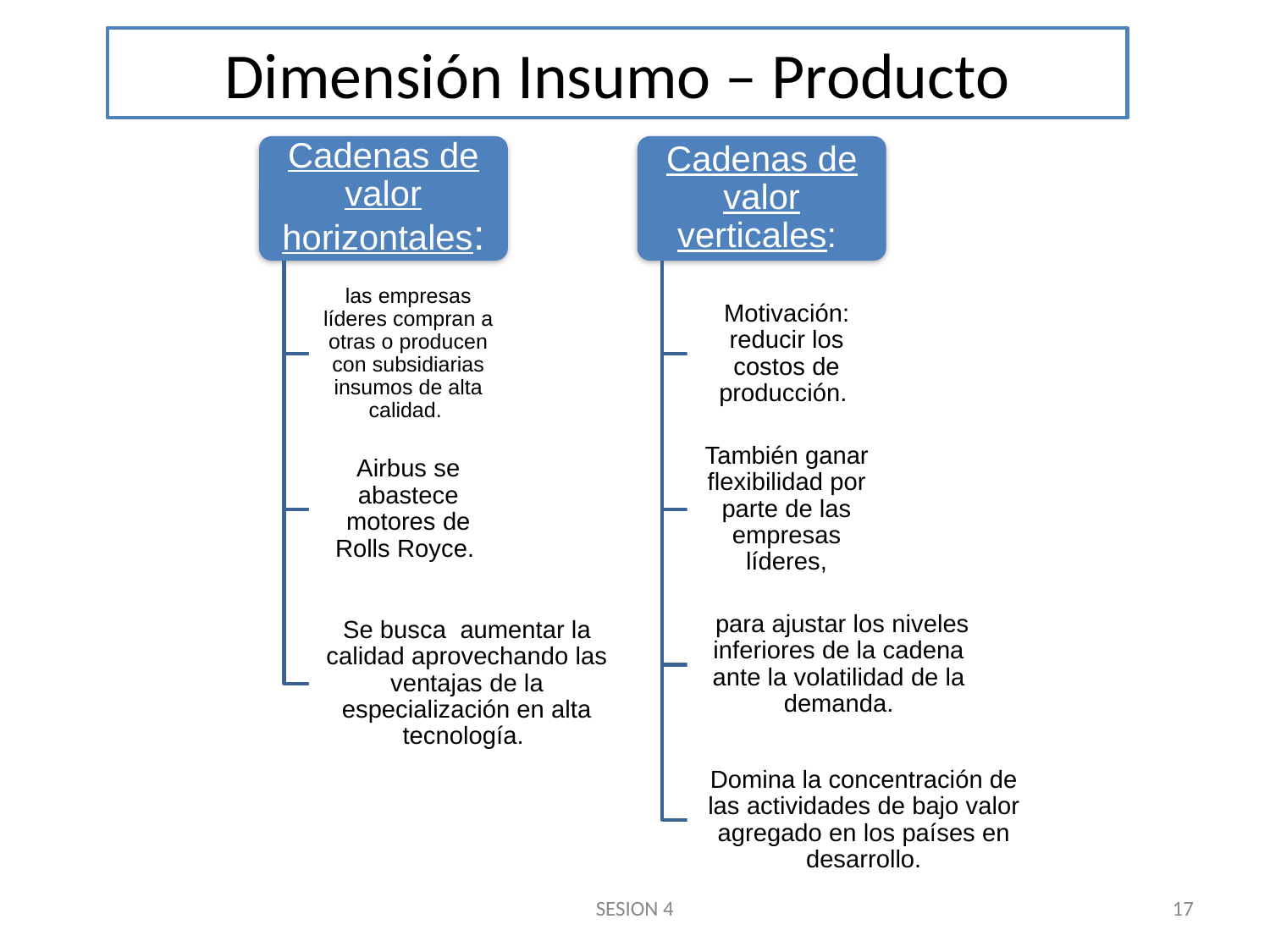

# Dimensión Insumo – Producto

Cadenas de valor horizontales:
Cadenas de valor verticales:

las empresas líderes compran a otras o producen con subsidiarias insumos de alta calidad.
Motivación: reducir los costos de producción.

Airbus se abastece motores de Rolls Royce.
También ganar flexibilidad por parte de las empresas líderes,

 para ajustar los niveles inferiores de la cadena ante la volatilidad de la demanda.
Se busca  aumentar la calidad aprovechando las ventajas de la especialización en alta tecnología.

Domina la concentración de las actividades de bajo valor agregado en los países en desarrollo.
SESION 4
17